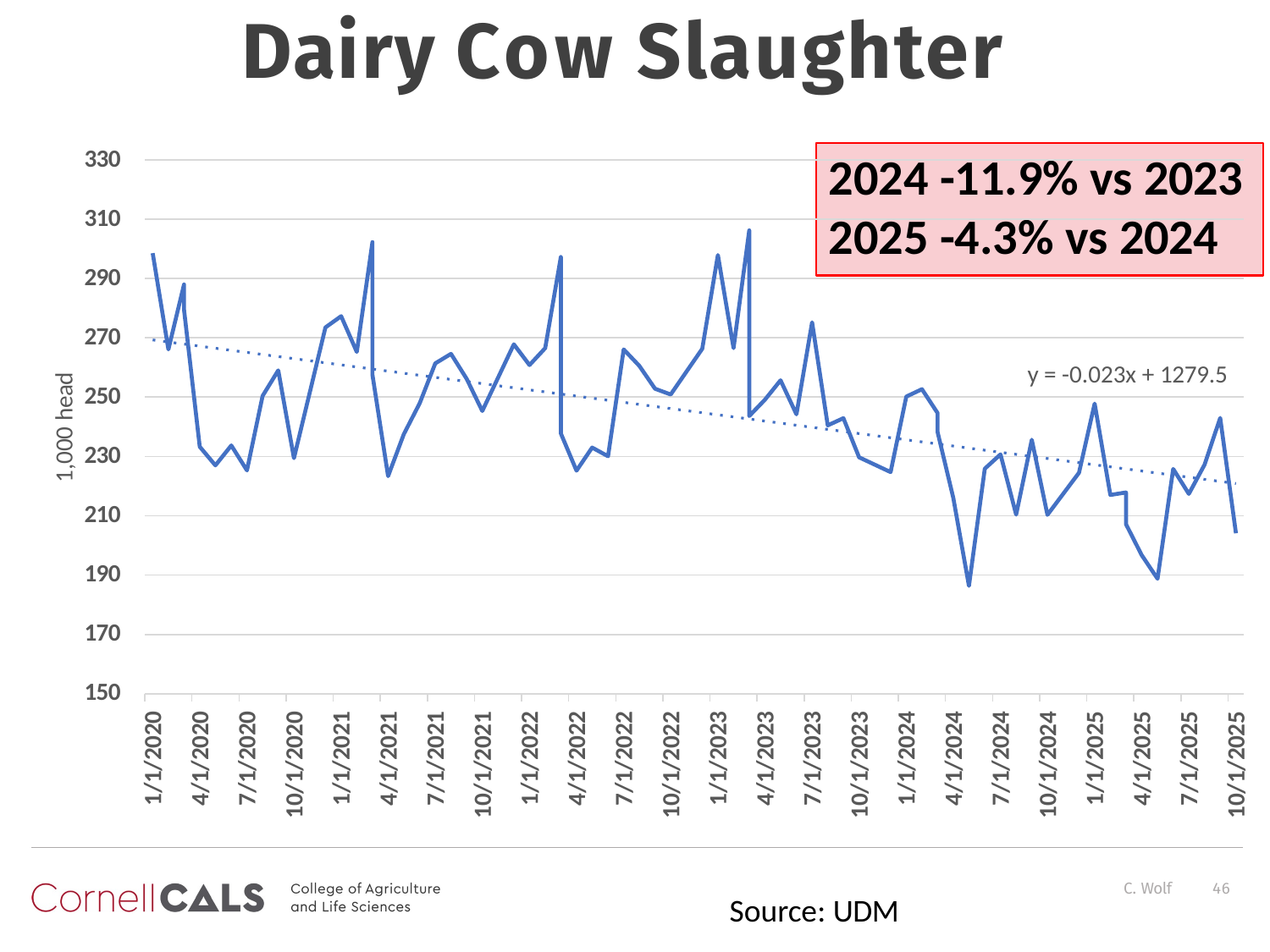

# Dairy Cow Slaughter
330

2024 -11.9% vs 2023
2025 -4.3% vs 2024

310
290
270
y = -0.023x + 1279.5
1,000 head
250
230
210
190
170
150

1/1/2020
4/1/2020
7/1/2020
1/1/2021
4/1/2021
7/1/2021
1/1/2022
4/1/2022
7/1/2022
1/1/2023
4/1/2023
7/1/2023
1/1/2024
4/1/2024
7/1/2024
1/1/2025
4/1/2025
7/1/2025
10/1/2020
10/1/2021
10/1/2022
10/1/2023
10/1/2024
10/1/2025
C. Wolf	46
Source: UDM